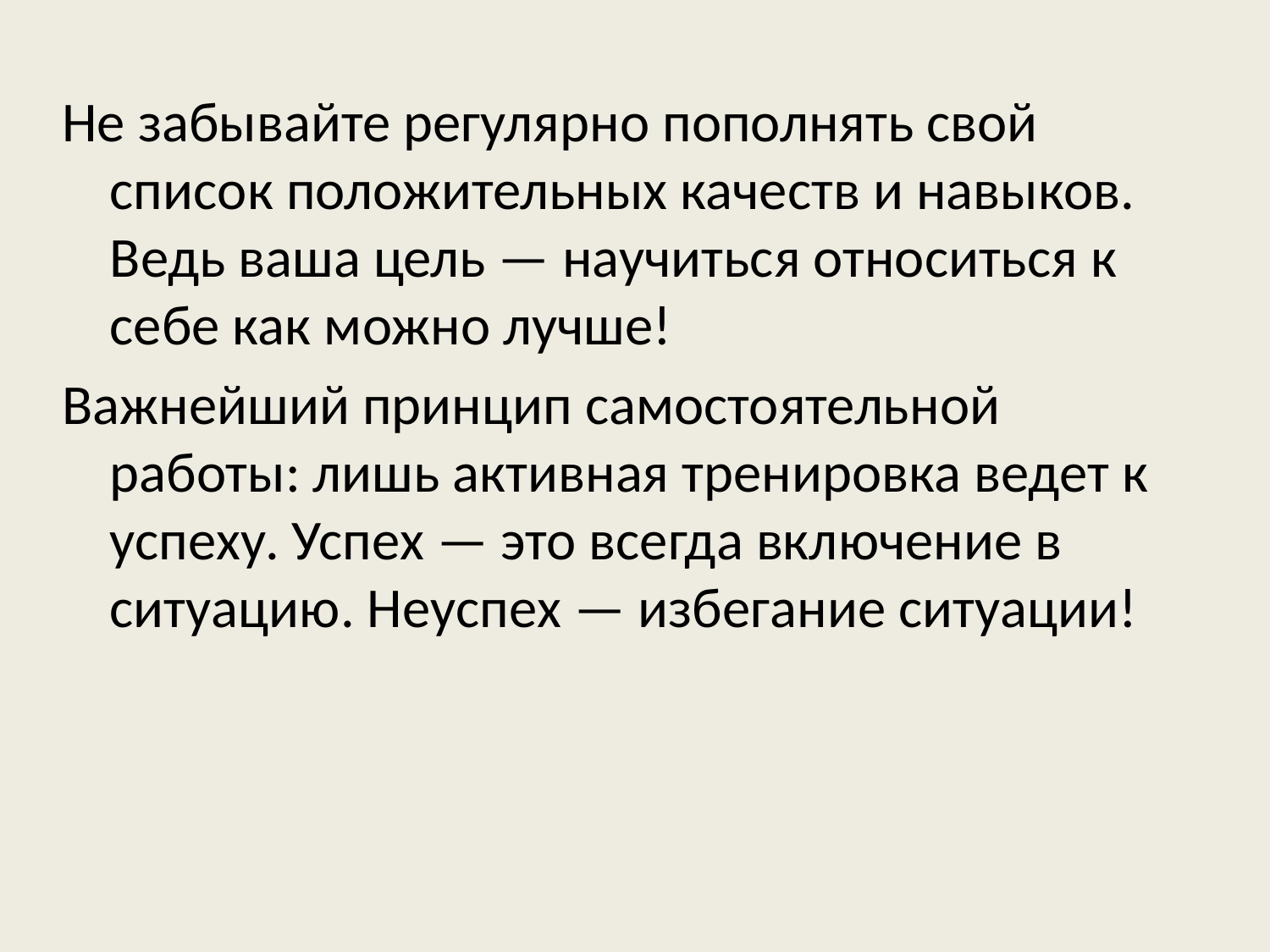

Не забывайте регулярно пополнять свой список положительных качеств и навыков. Ведь ваша цель — научиться относиться к себе как можно лучше!
Важнейший принцип самостоятельной работы: лишь активная тренировка ведет к успеху. Успех — это всегда включение в ситуацию. Неуспех — избегание ситуации!